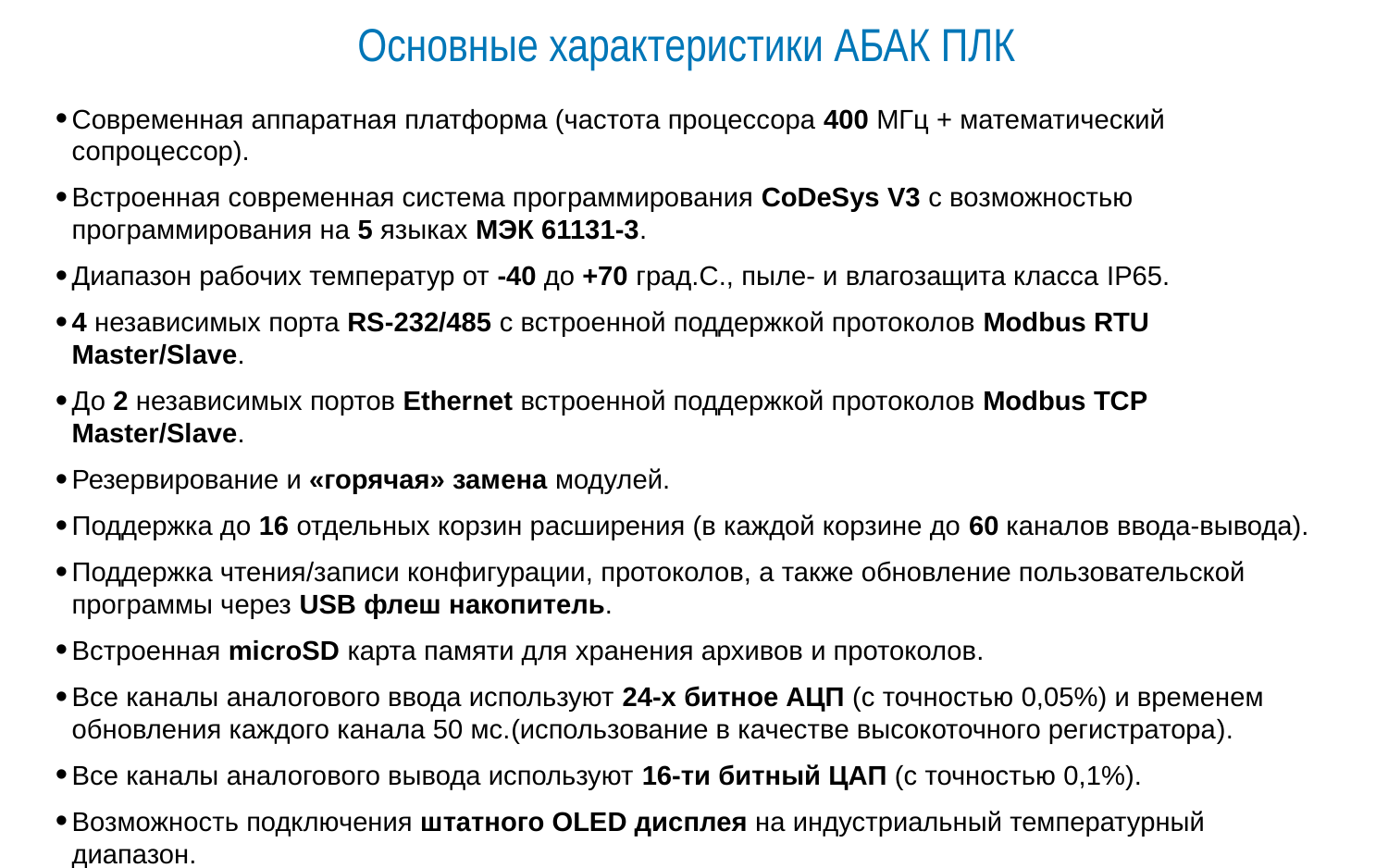

# Основные характеристики АБАК ПЛК
Современная аппаратная платформа (частота процессора 400 МГц + математический сопроцессор).

Встроенная современная система программирования CoDeSys V3 с возможностью программирования на 5 языках МЭК 61131-3.

Диапазон рабочих температур от -40 до +70 град.С., пыле- и влагозащита класса IP65.

4 независимых порта RS-232/485 с встроенной поддержкой протоколов Modbus RTU Master/Slave.

До 2 независимых портов Ethernet встроенной поддержкой протоколов Modbus TCP Master/Slave.

Резервирование и «горячая» замена модулей.

Поддержка до 16 отдельных корзин расширения (в каждой корзине до 60 каналов ввода-вывода).

Поддержка чтения/записи конфигурации, протоколов, а также обновление пользовательской программы через USB флеш накопитель.

Встроенная microSD карта памяти для хранения архивов и протоколов.

Все каналы аналогового ввода используют 24-х битное АЦП (с точностью 0,05%) и временем обновления каждого канала 50 мс.(использование в качестве высокоточного регистратора).

Все каналы аналогового вывода используют 16-ти битный ЦАП (с точностью 0,1%).

Возможность подключения штатного OLED дисплея на индустриальный температурный диапазон.